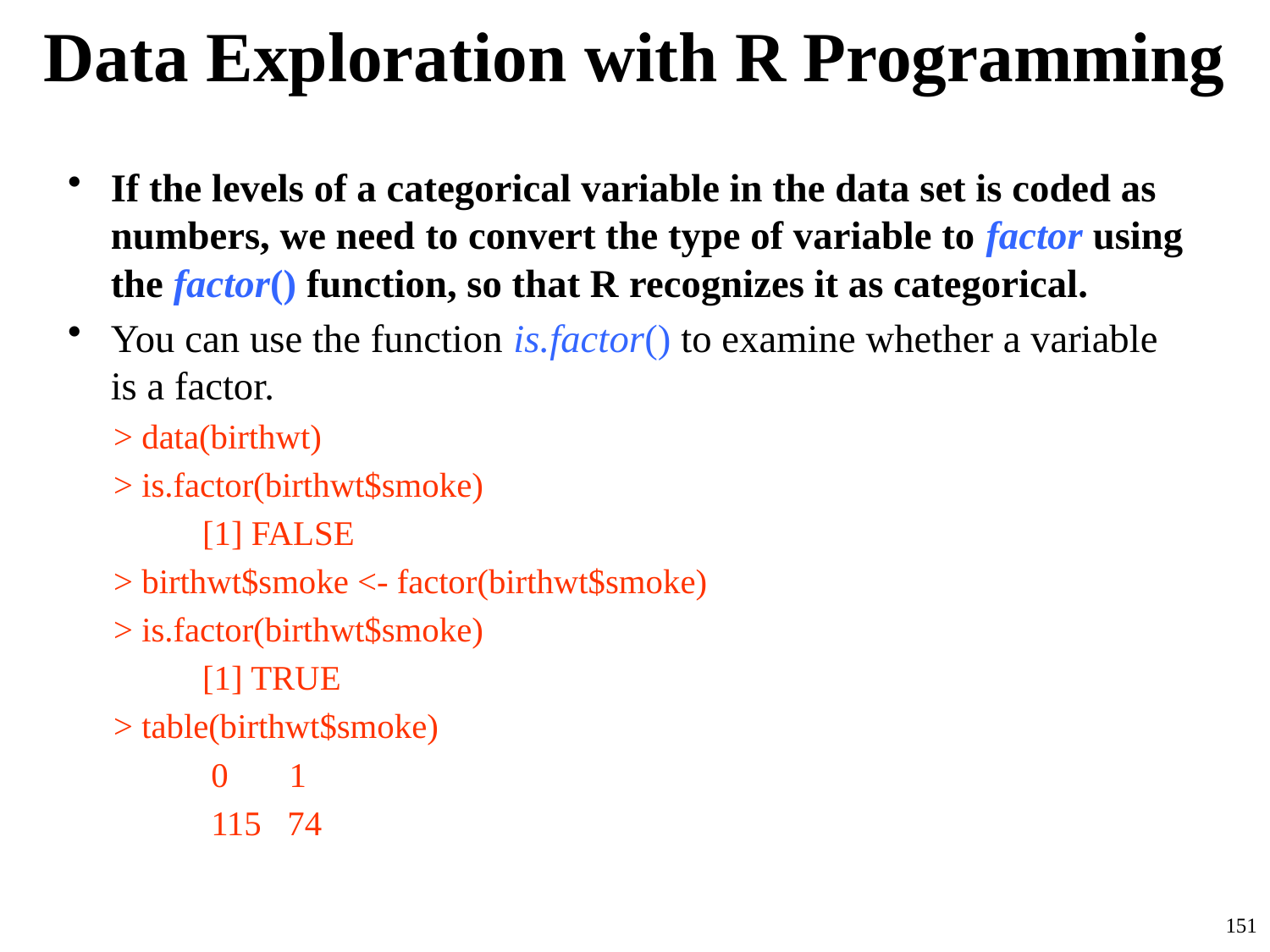

# Data Exploration with R Programming
If the levels of a categorical variable in the data set is coded as numbers, we need to convert the type of variable to factor using the factor() function, so that R recognizes it as categorical.
You can use the function is.factor() to examine whether a variable is a factor.
> data(birthwt)
> is.factor(birthwt$smoke)
	[1] FALSE
> birthwt$smoke <- factor(birthwt$smoke)
> is.factor(birthwt$smoke)
	[1] TRUE
> table(birthwt$smoke)
	 0       1
	 115   74
151